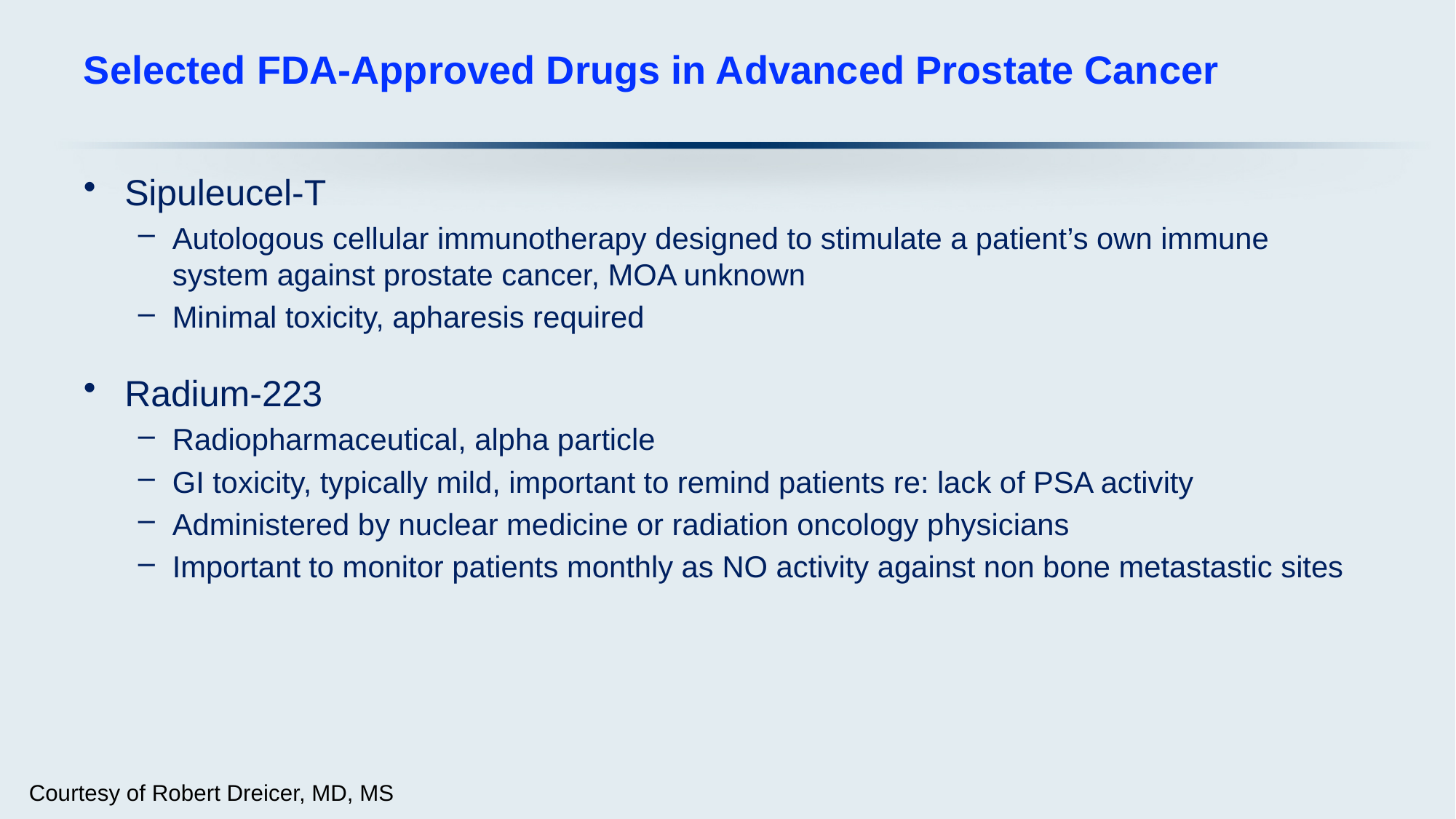

# Selected FDA-Approved Drugs in Advanced Prostate Cancer
Sipuleucel-T
Autologous cellular immunotherapy designed to stimulate a patient’s own immune system against prostate cancer, MOA unknown
Minimal toxicity, apharesis required
Radium-223
Radiopharmaceutical, alpha particle
GI toxicity, typically mild, important to remind patients re: lack of PSA activity
Administered by nuclear medicine or radiation oncology physicians
Important to monitor patients monthly as NO activity against non bone metastastic sites
Courtesy of Robert Dreicer, MD, MS